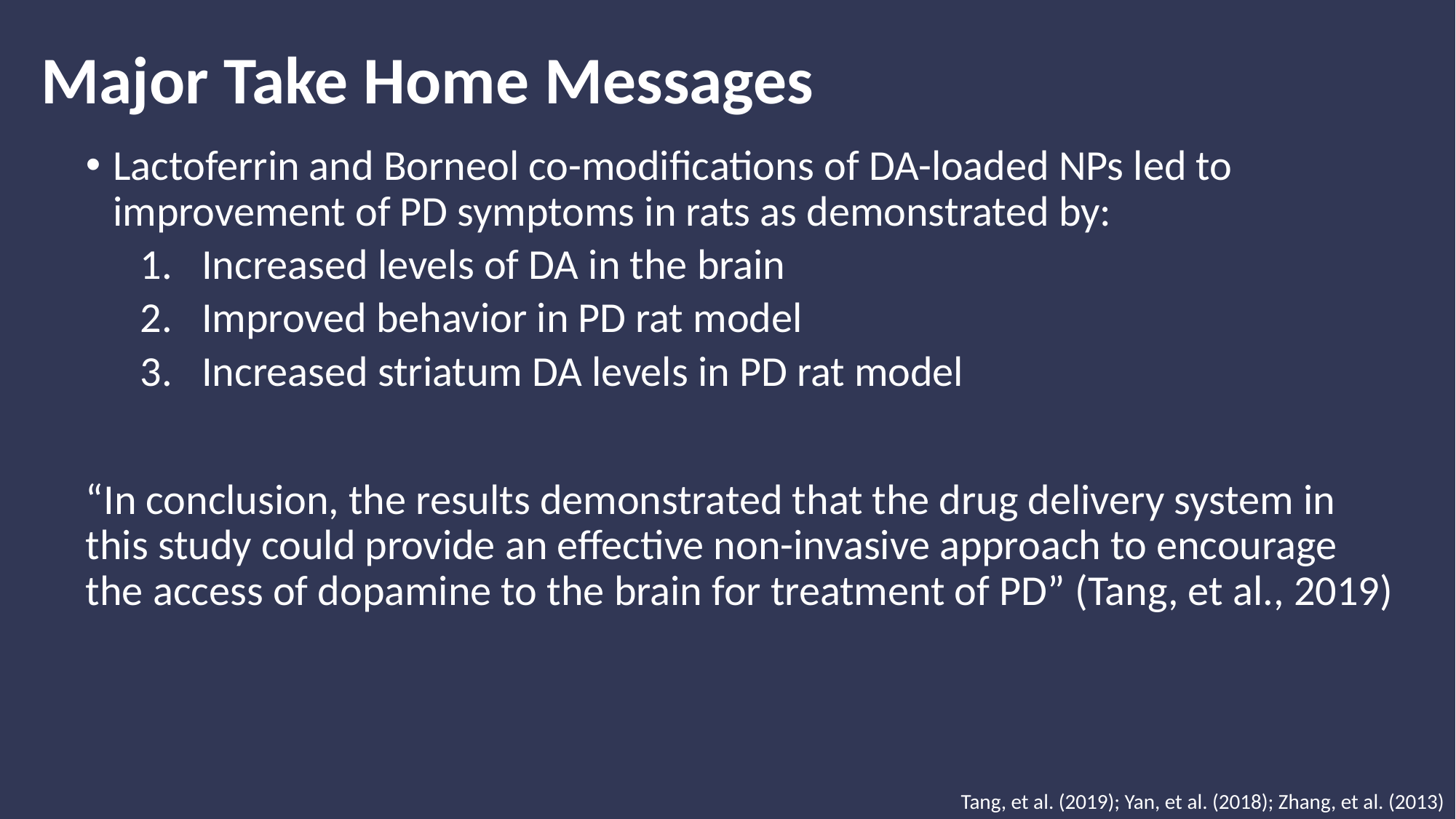

# Major Take Home Messages
Lactoferrin and Borneol co-modifications of DA-loaded NPs led to improvement of PD symptoms in rats as demonstrated by:
Increased levels of DA in the brain
Improved behavior in PD rat model
Increased striatum DA levels in PD rat model

“In conclusion, the results demonstrated that the drug delivery system in this study could provide an effective non-invasive approach to encourage the access of dopamine to the brain for treatment of PD” (Tang, et al., 2019)
Tang, et al. (2019); Yan, et al. (2018); Zhang, et al. (2013)